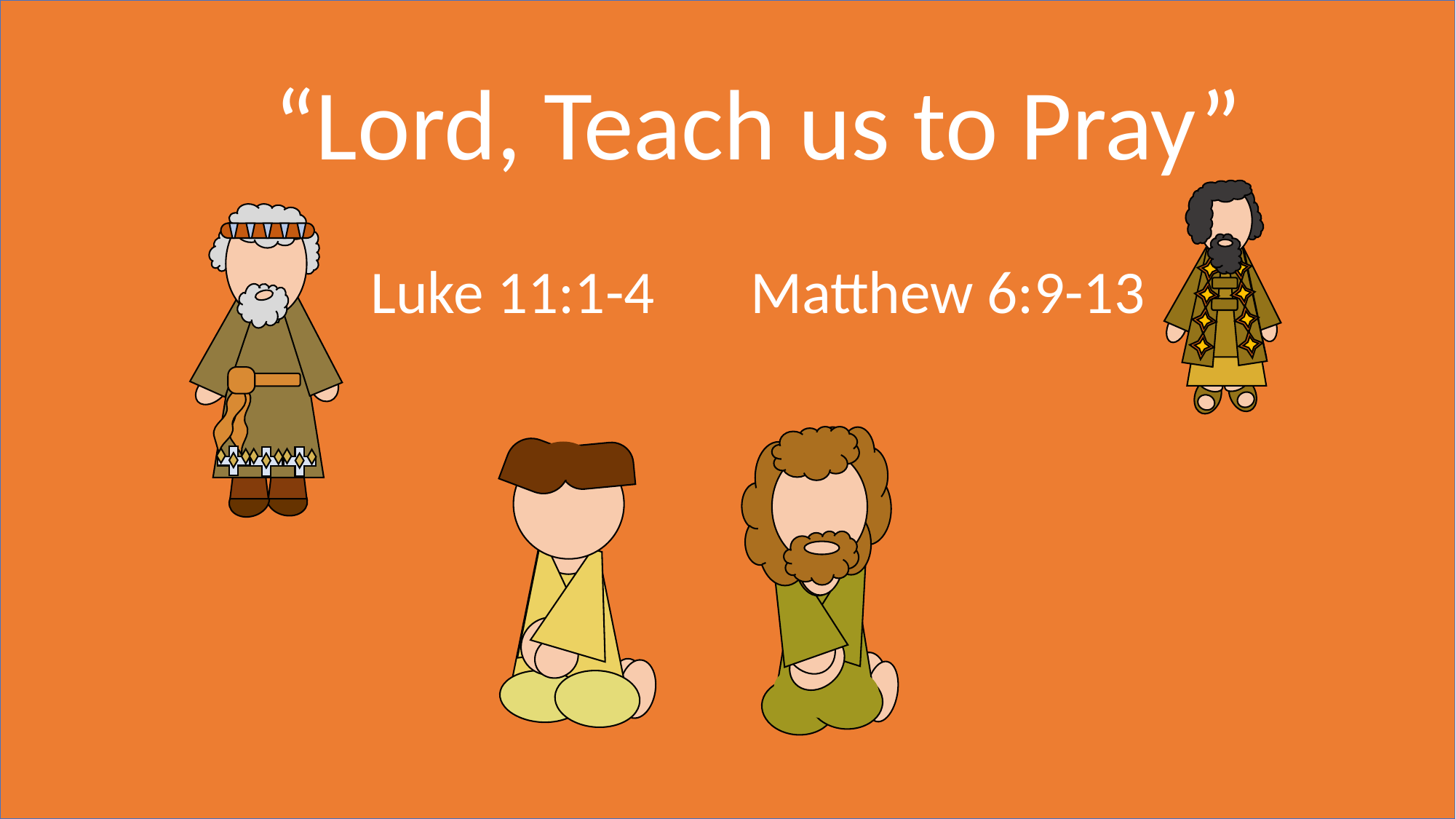

“Lord, Teach us to Pray”

Luke 11:1-4       Matthew 6:9-13